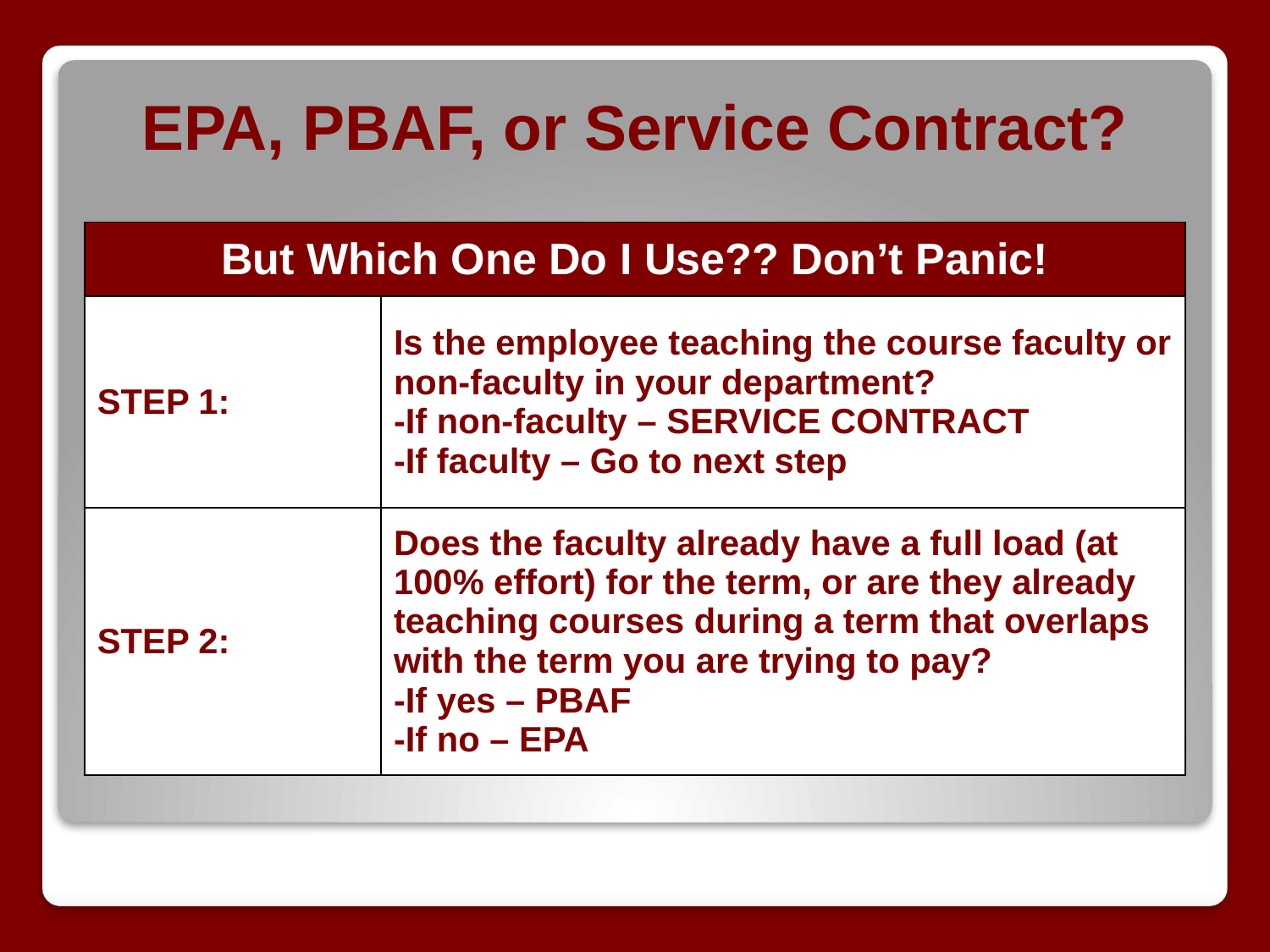

# EPA, PBAF, or Service Contract?
| But Which One Do I Use?? Don’t Panic! |  |
| --- | --- |
| STEP 1: | Is the employee teaching the course faculty or non-faculty in your department? -If non-faculty – SERVICE CONTRACT -If faculty – Go to next step |
| STEP 2: | Does the faculty already have a full load (at 100% effort) for the term, or are they already teaching courses during a term that overlaps with the term you are trying to pay? -If yes – PBAF -If no – EPA |